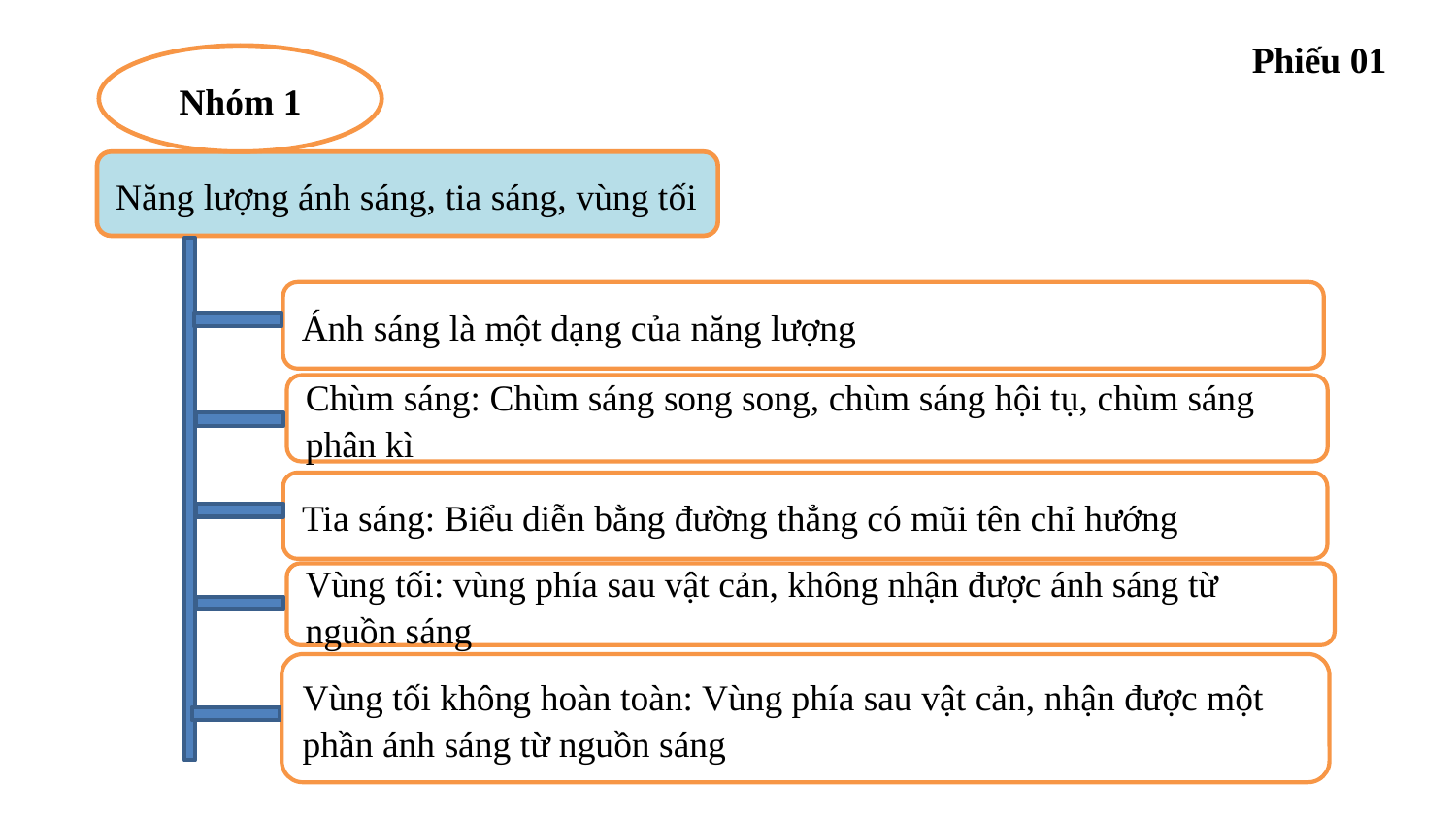

Phiếu 01
Nhóm 1
Năng lượng ánh sáng, tia sáng, vùng tối

Ánh sáng là một dạng của năng lượng

Chùm sáng: Chùm sáng song song, chùm sáng hội tụ, chùm sáng phân kì

Tia sáng: Biểu diễn bằng đường thẳng có mũi tên chỉ hướng

Vùng tối: vùng phía sau vật cản, không nhận được ánh sáng từ nguồn sáng

Vùng tối không hoàn toàn: Vùng phía sau vật cản, nhận được một phần ánh sáng từ nguồn sáng